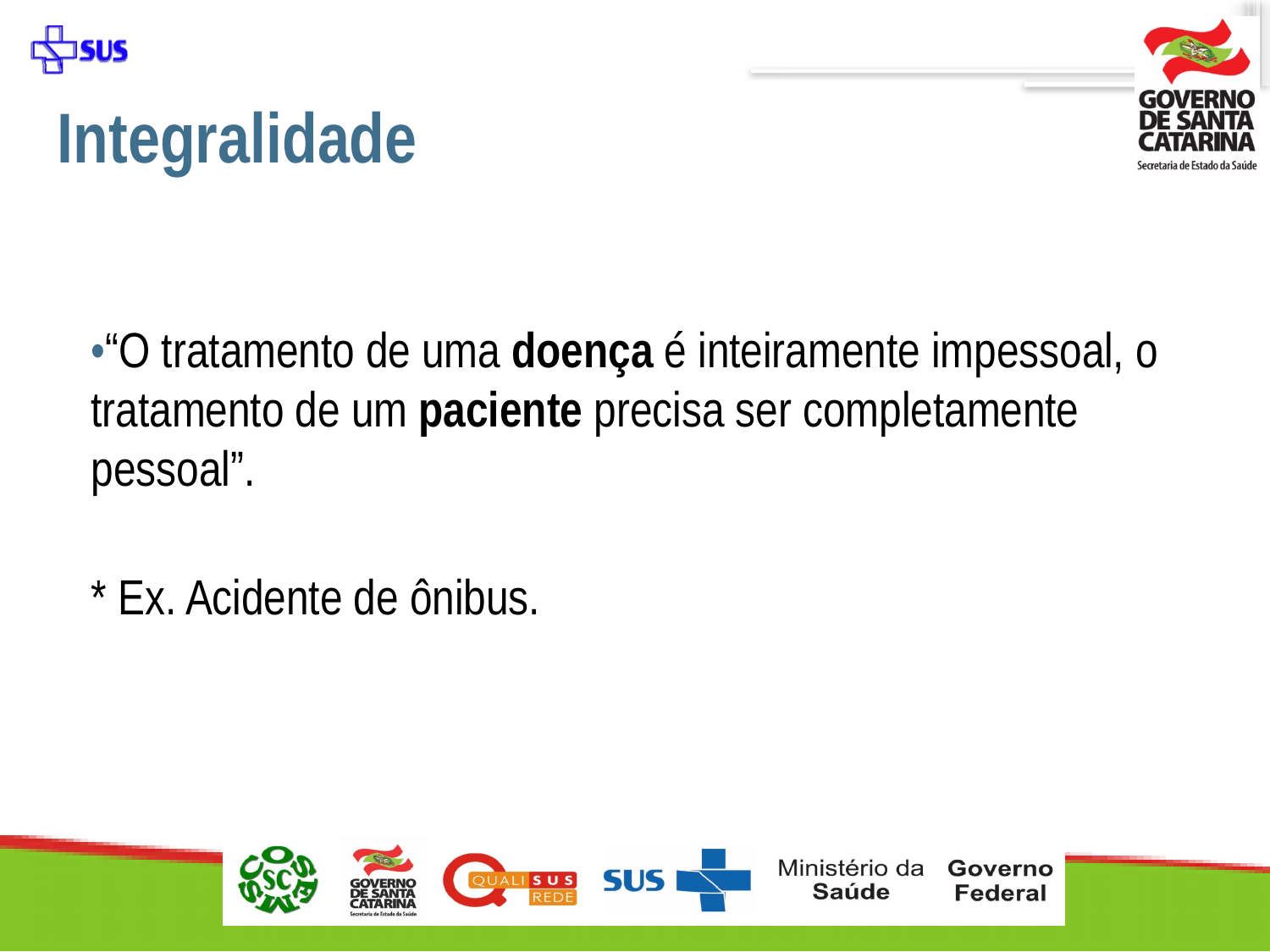

# Integralidade
•“O tratamento de uma doença é inteiramente impessoal, o tratamento de um paciente precisa ser completamente pessoal”.

* Ex. Acidente de ônibus.